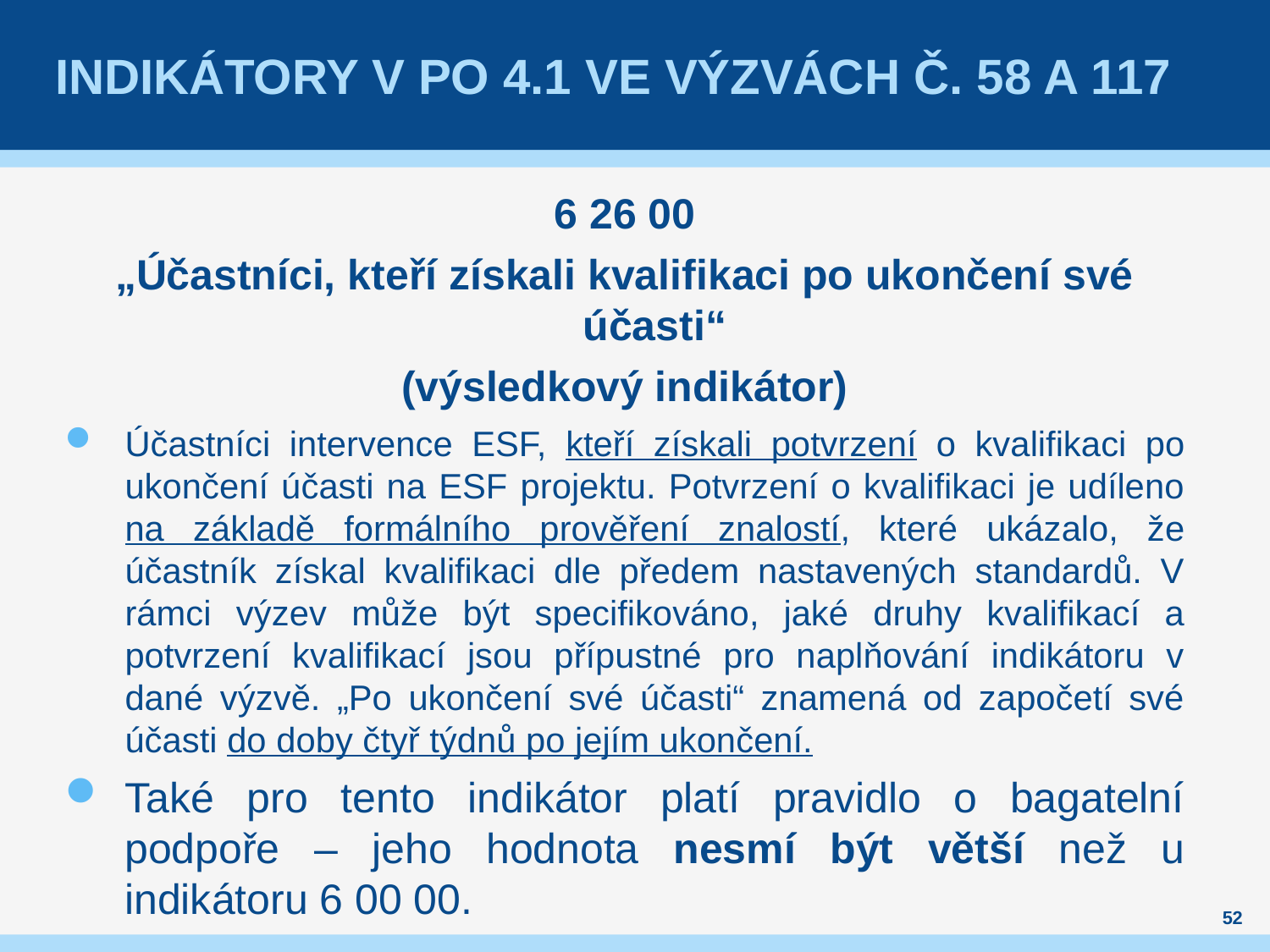

# Indikátory v PO 4.1 ve výzvách č. 58 a 117
6 26 00
„Účastníci, kteří získali kvalifikaci po ukončení své účasti“
(výsledkový indikátor)
Účastníci intervence ESF, kteří získali potvrzení o kvalifikaci po ukončení účasti na ESF projektu. Potvrzení o kvalifikaci je udíleno na základě formálního prověření znalostí, které ukázalo, že účastník získal kvalifikaci dle předem nastavených standardů. V rámci výzev může být specifikováno, jaké druhy kvalifikací a potvrzení kvalifikací jsou přípustné pro naplňování indikátoru v dané výzvě. „Po ukončení své účasti“ znamená od započetí své účasti do doby čtyř týdnů po jejím ukončení.
Také pro tento indikátor platí pravidlo o bagatelní podpoře – jeho hodnota nesmí být větší než u indikátoru 6 00 00.

52